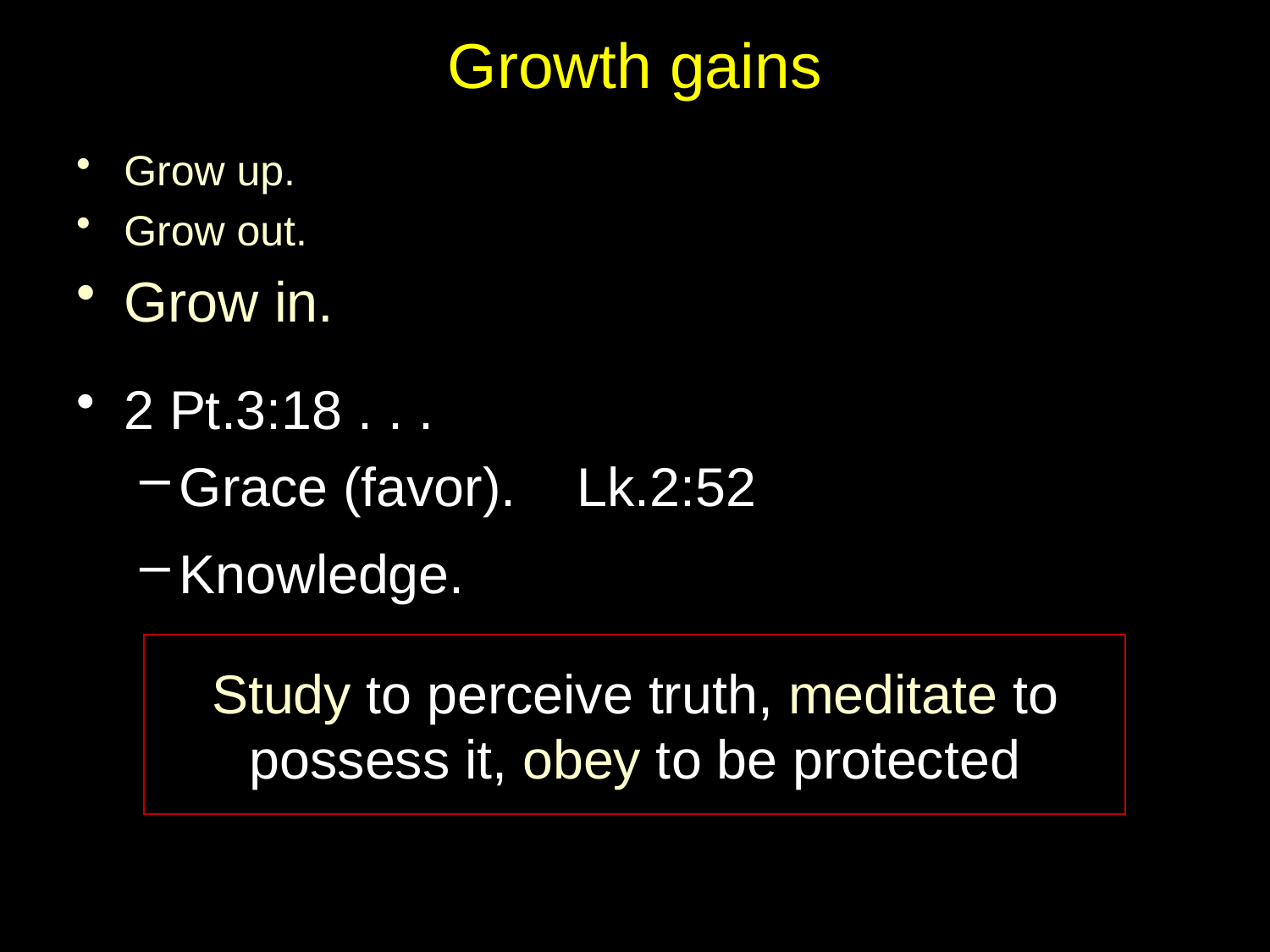

# Growth gains
Grow up.
Grow out.
Grow in.
2 Pt.3:18 . . .
Grace (favor).    Lk.2:52
Knowledge.
Study to perceive truth, meditate to possess it, obey to be protected